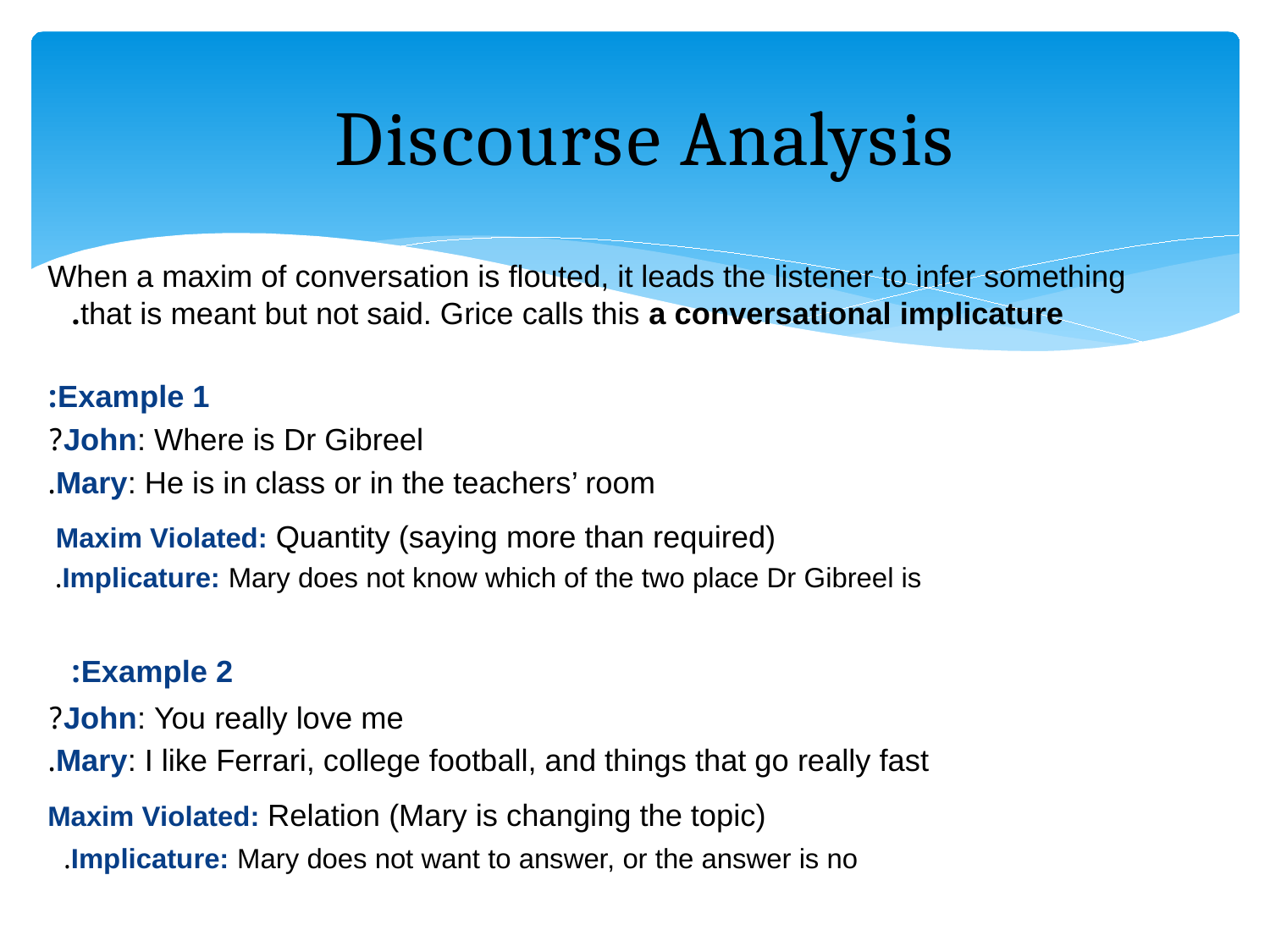

# Discourse Analysis

When a maxim of conversation is flouted, it leads the listener to infer something that is meant but not said. Grice calls this a conversational implicature.

Example 1:
John: Where is Dr Gibreel?
Mary: He is in class or in the teachers’ room.

Maxim Violated: Quantity (saying more than required)
Implicature: Mary does not know which of the two place Dr Gibreel is.

Example 2:
John: You really love me?
Mary: I like Ferrari, college football, and things that go really fast.

Maxim Violated: Relation (Mary is changing the topic)
Implicature: Mary does not want to answer, or the answer is no.